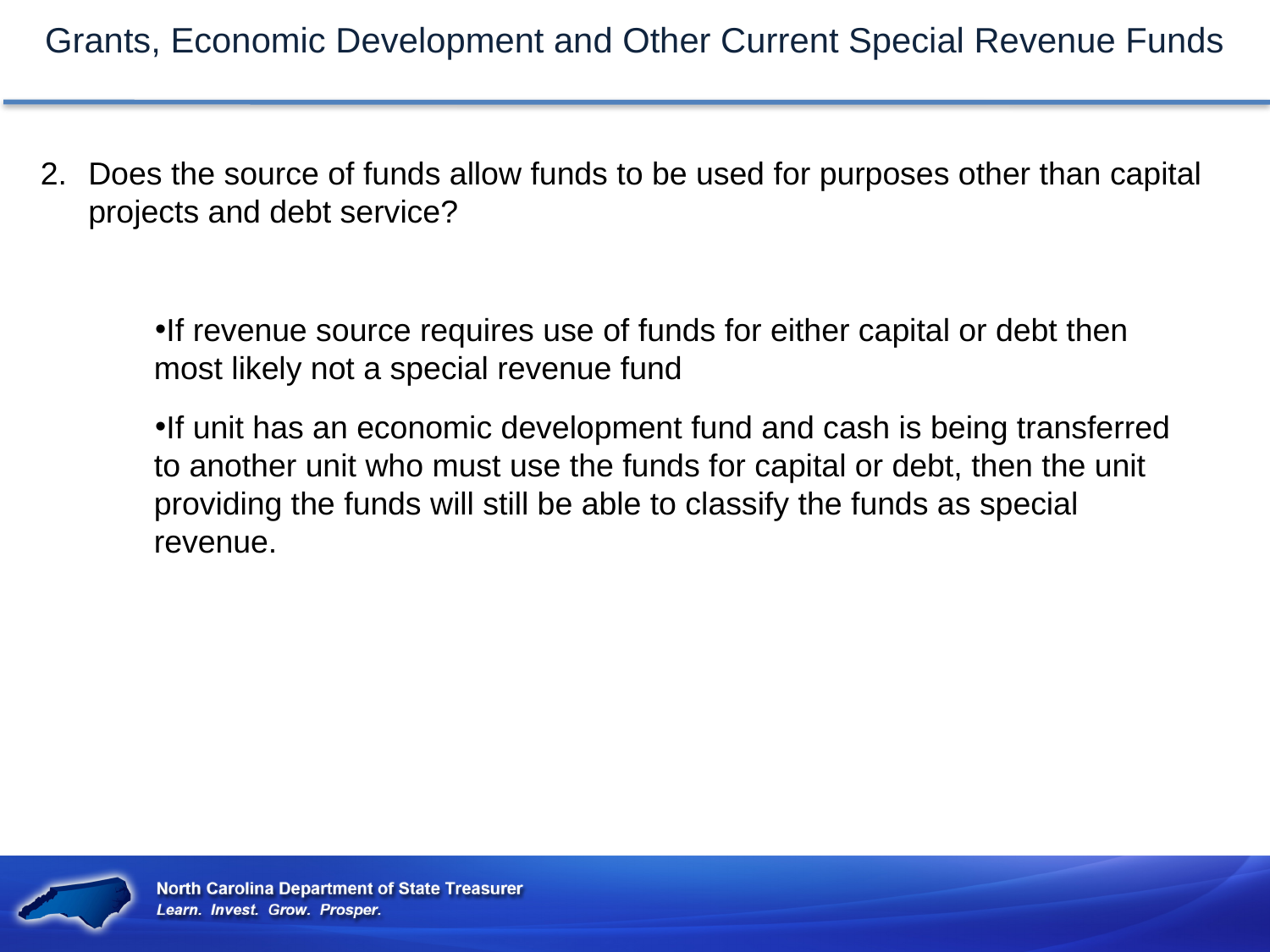

Grants, Economic Development and Other Current Special Revenue Funds
Does the source of funds allow funds to be used for purposes other than capital projects and debt service?

If revenue source requires use of funds for either capital or debt then most likely not a special revenue fund
If unit has an economic development fund and cash is being transferred to another unit who must use the funds for capital or debt, then the unit providing the funds will still be able to classify the funds as special revenue.